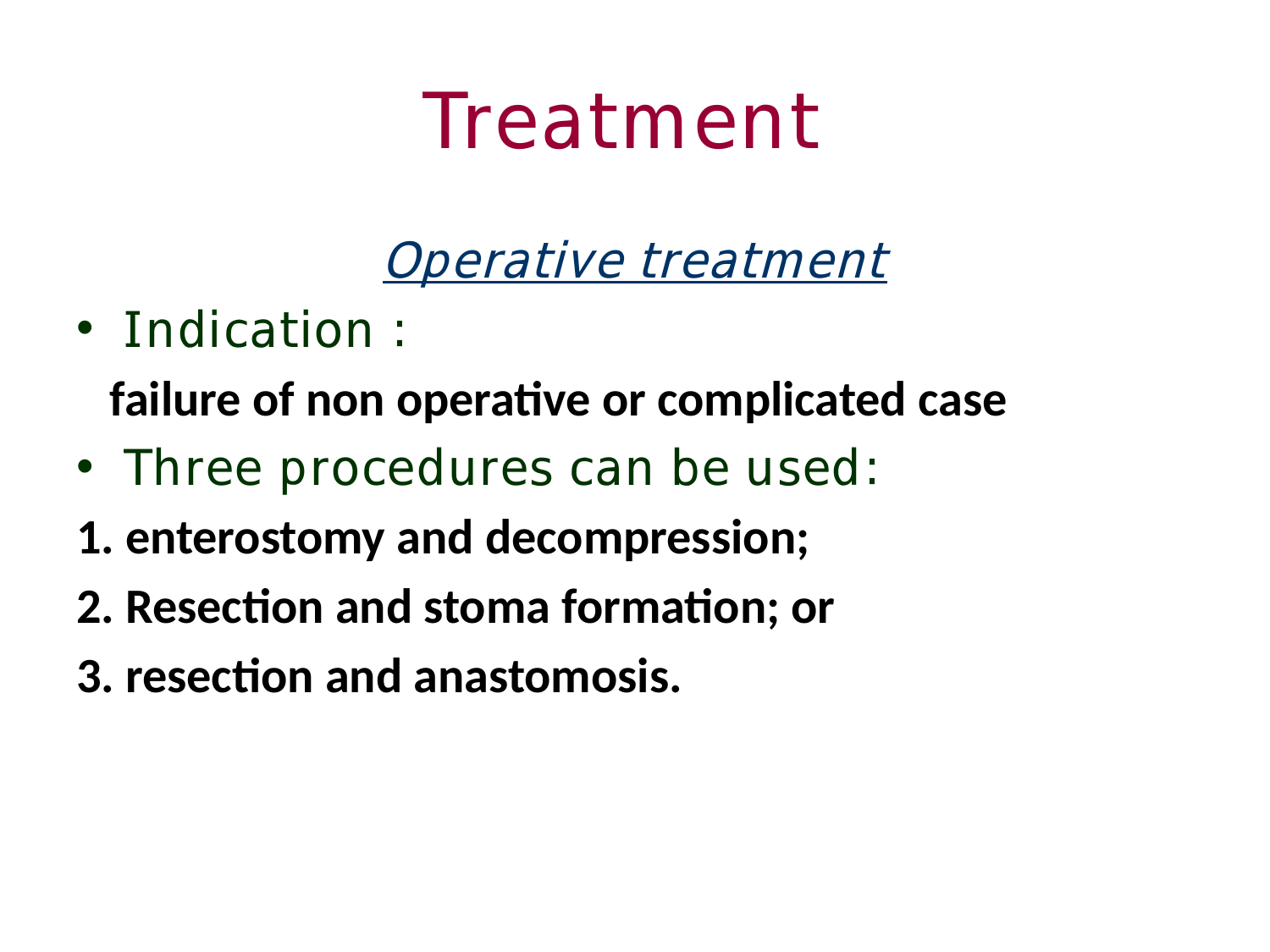

# Treatment
Operative treatment
Indication :
   failure of non operative or complicated case
Three procedures can be used:
1. enterostomy and decompression;
2. Resection and stoma formation; or
3. resection and anastomosis.